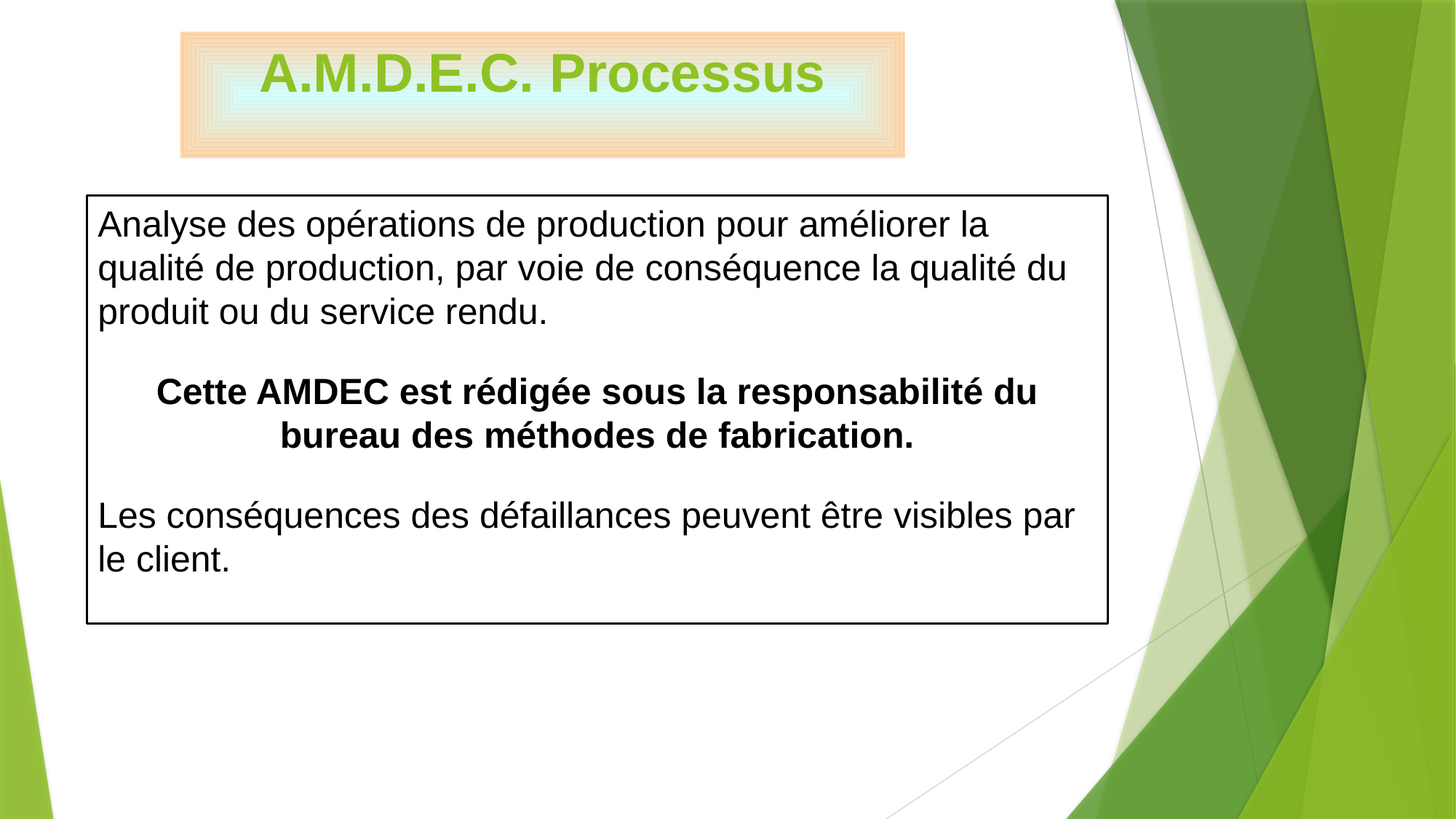

# A.M.D.E.C. Processus
Analyse des opérations de production pour améliorer la qualité de production, par voie de conséquence la qualité du produit ou du service rendu.

Cette AMDEC est rédigée sous la responsabilité du bureau des méthodes de fabrication.

Les conséquences des défaillances peuvent être visibles par le client.